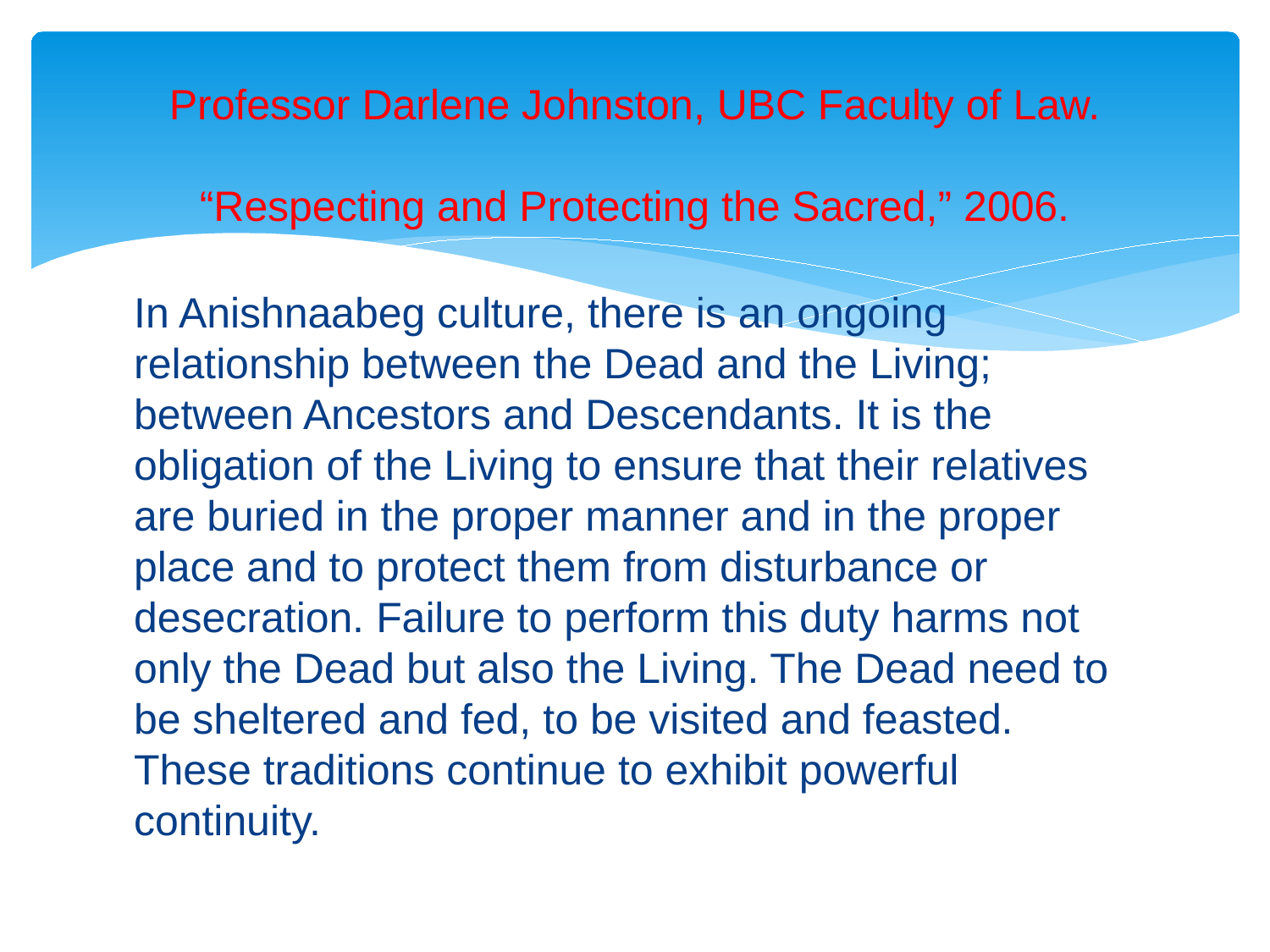

# Professor Darlene Johnston, UBC Faculty of Law. “Respecting and Protecting the Sacred,” 2006.
In Anishnaabeg culture, there is an ongoing relationship between the Dead and the Living; between Ancestors and Descendants. It is the obligation of the Living to ensure that their relatives are buried in the proper manner and in the proper place and to protect them from disturbance or desecration. Failure to perform this duty harms not only the Dead but also the Living. The Dead need to be sheltered and fed, to be visited and feasted. These traditions continue to exhibit powerful continuity.